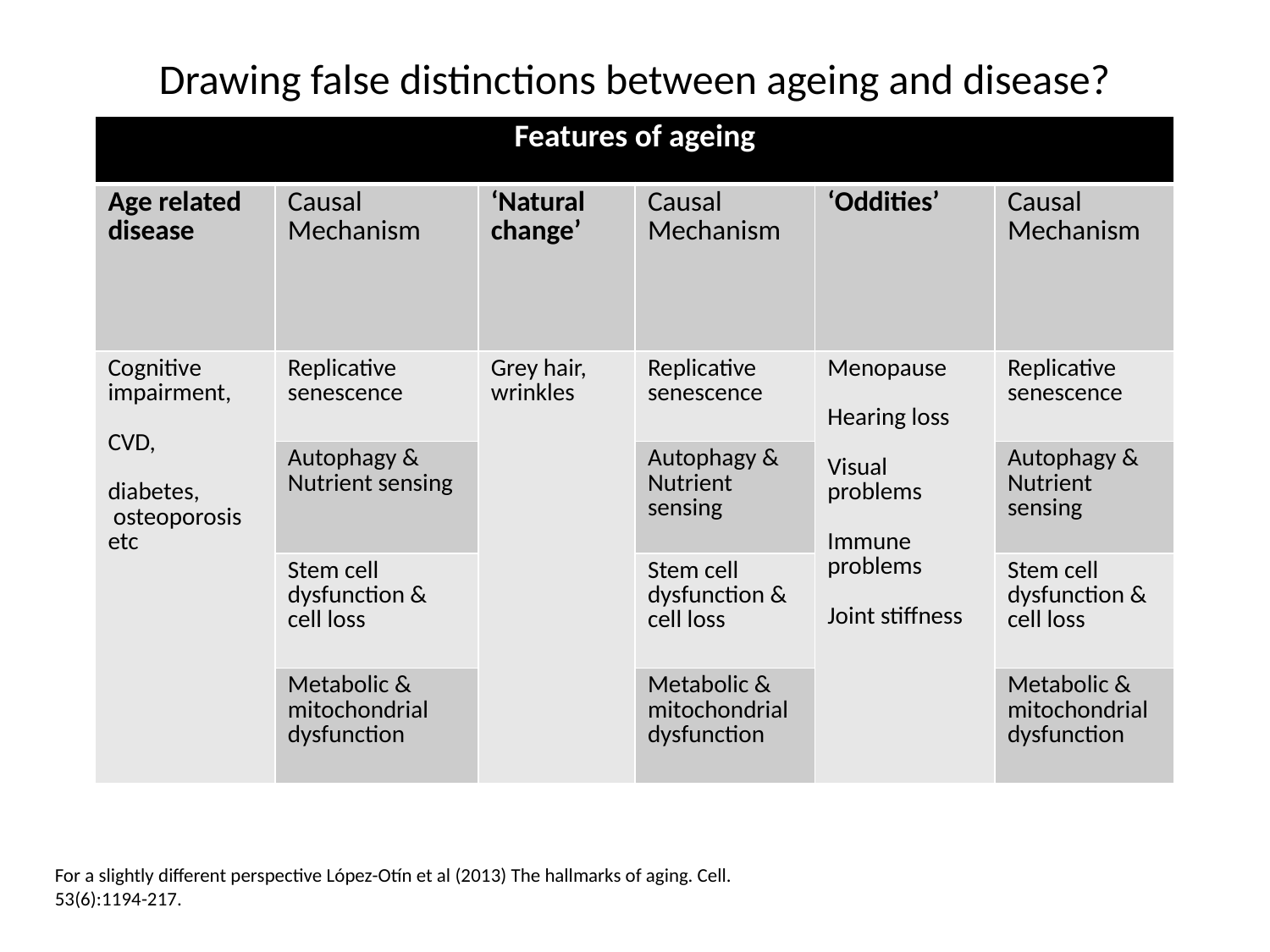

# Drawing false distinctions between ageing and disease?
| Features of ageing |  |  |  |  |  |
| --- | --- | --- | --- | --- | --- |
| Age related disease | Causal Mechanism | ‘Natural change’ | Causal Mechanism | ‘Oddities’ | Causal Mechanism |
| Cognitive impairment, CVD, diabetes, osteoporosis etc | Replicative senescence | Grey hair, wrinkles | Replicative senescence | Menopause Hearing loss Visual problems Immune problems Joint stiffness | Replicative senescence |
|  | Autophagy & Nutrient sensing |  | Autophagy & Nutrient sensing |  | Autophagy & Nutrient sensing |
|  | Stem cell dysfunction & cell loss |  | Stem cell dysfunction & cell loss |  | Stem cell dysfunction & cell loss |
|  | Metabolic & mitochondrial dysfunction |  | Metabolic & mitochondrial dysfunction |  | Metabolic & mitochondrial dysfunction |
For a slightly different perspective López-Otín et al (2013) The hallmarks of aging. Cell. 53(6):1194-217.